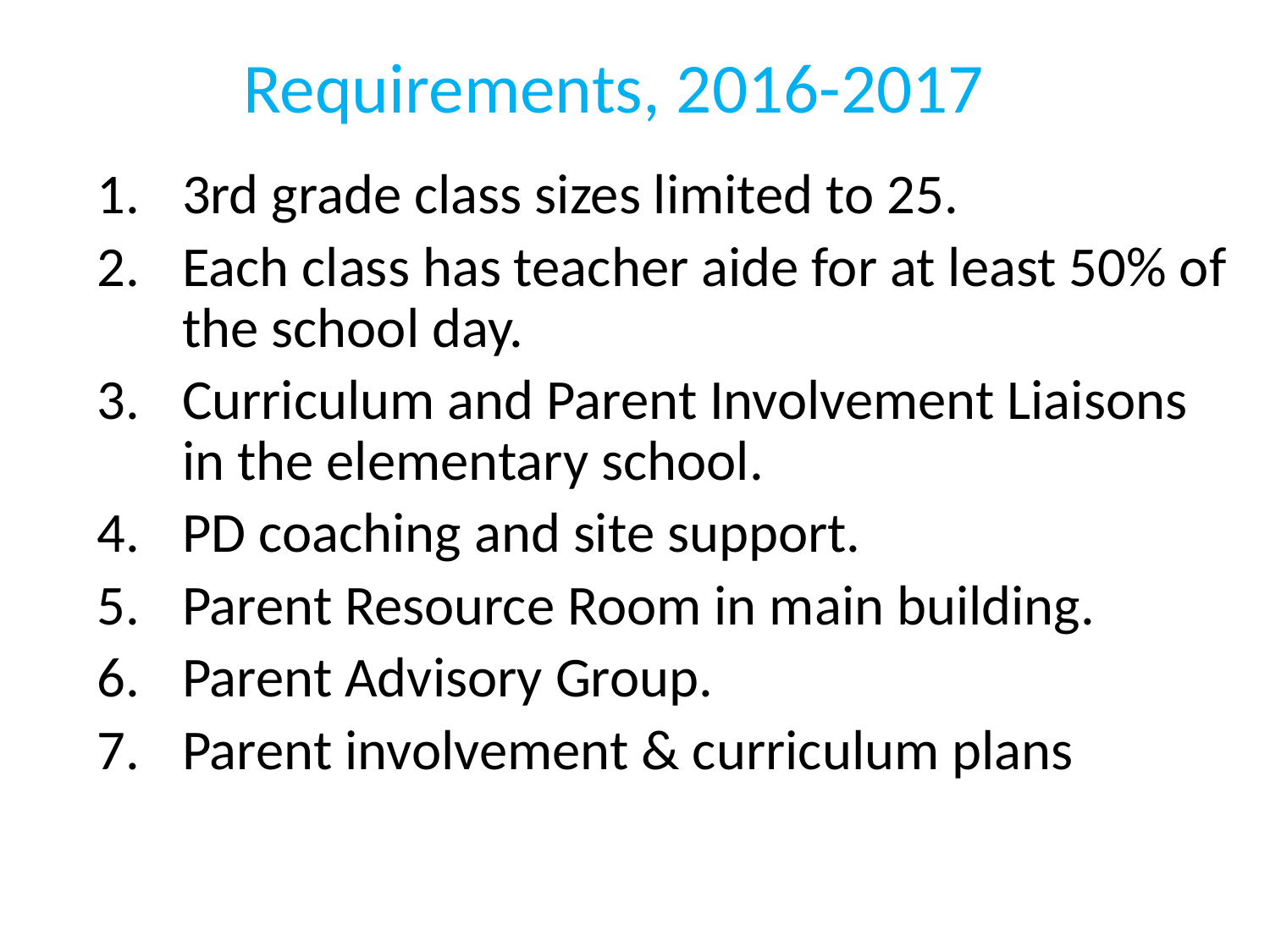

# Requirements, 2016-2017
1.	3rd grade class sizes limited to 25.
2.	Each class has teacher aide for at least 50% of the school day.
3.	Curriculum and Parent Involvement Liaisons  in the elementary school.
4.	PD coaching and site support.
5.	Parent Resource Room in main building.
6.	Parent Advisory Group.
7.	Parent involvement & curriculum plans